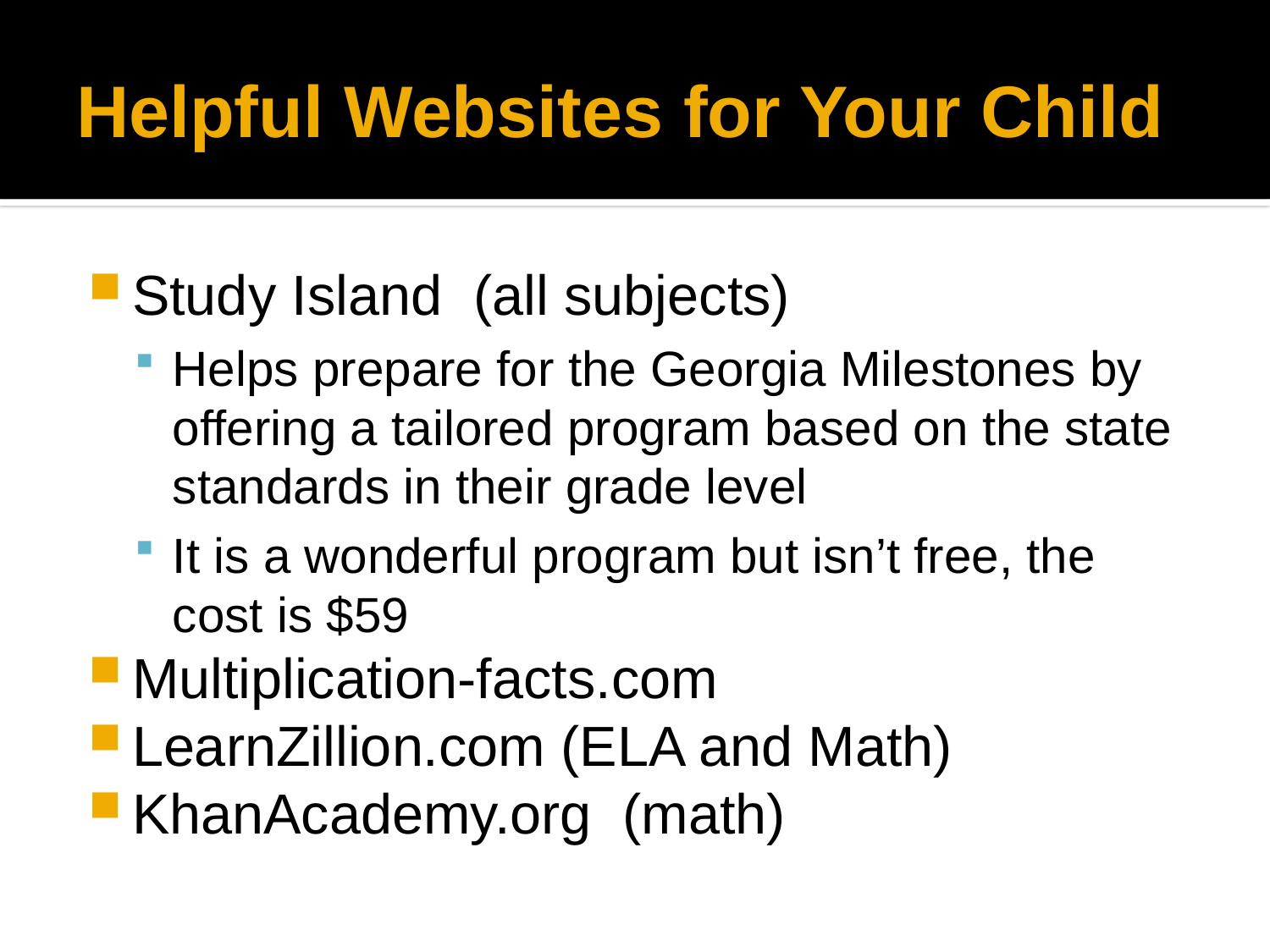

# Helpful Websites for Your Child
Study Island  (all subjects)
Helps prepare for the Georgia Milestones by offering a tailored program based on the state standards in their grade level
It is a wonderful program but isn’t free, the cost is $59
Multiplication-facts.com
LearnZillion.com (ELA and Math)
KhanAcademy.org  (math)